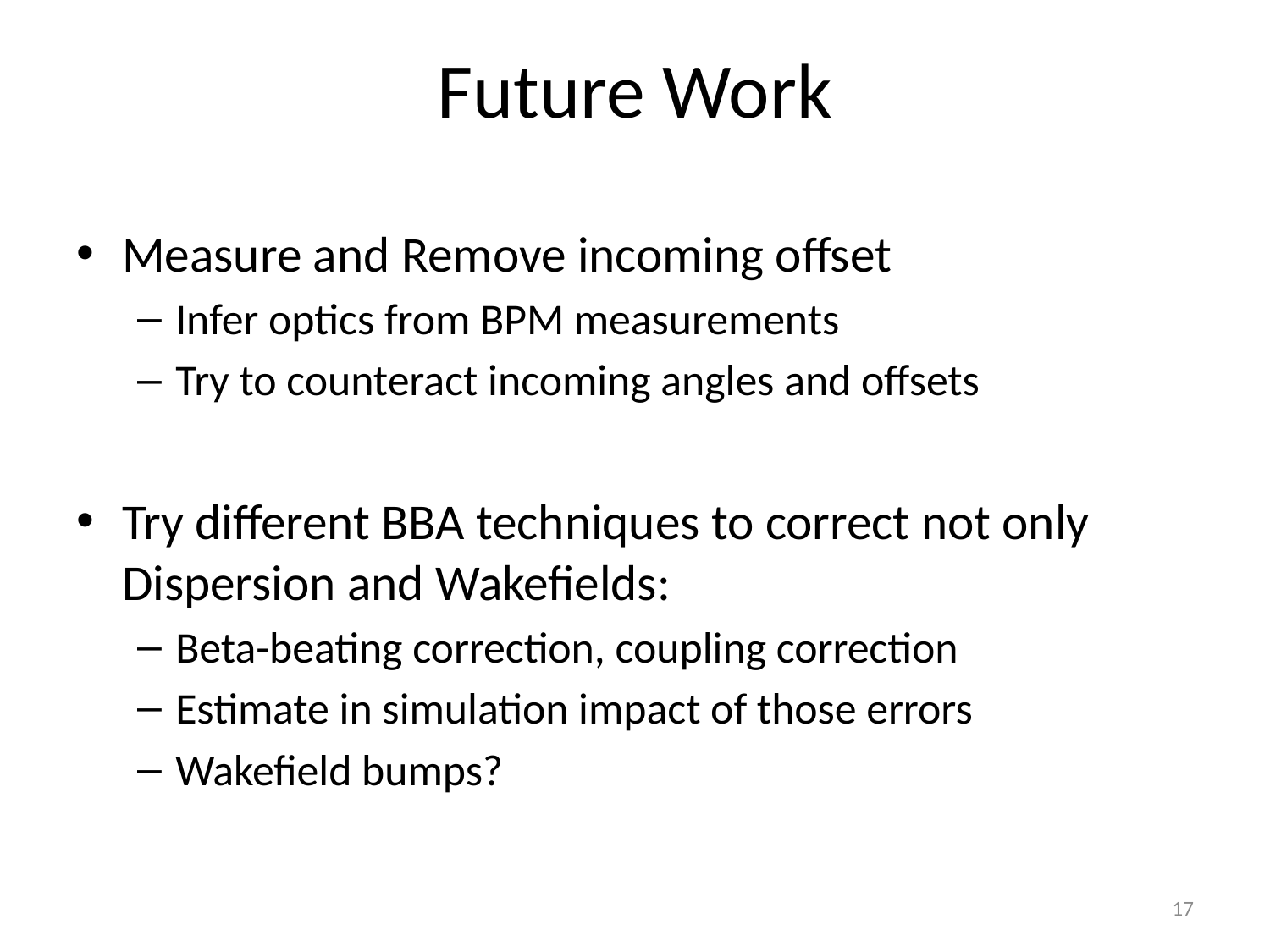

# Future Work
Measure and Remove incoming offset
Infer optics from BPM measurements
Try to counteract incoming angles and offsets

Try different BBA techniques to correct not only Dispersion and Wakefields:
Beta-beating correction, coupling correction
Estimate in simulation impact of those errors
Wakefield bumps?

17